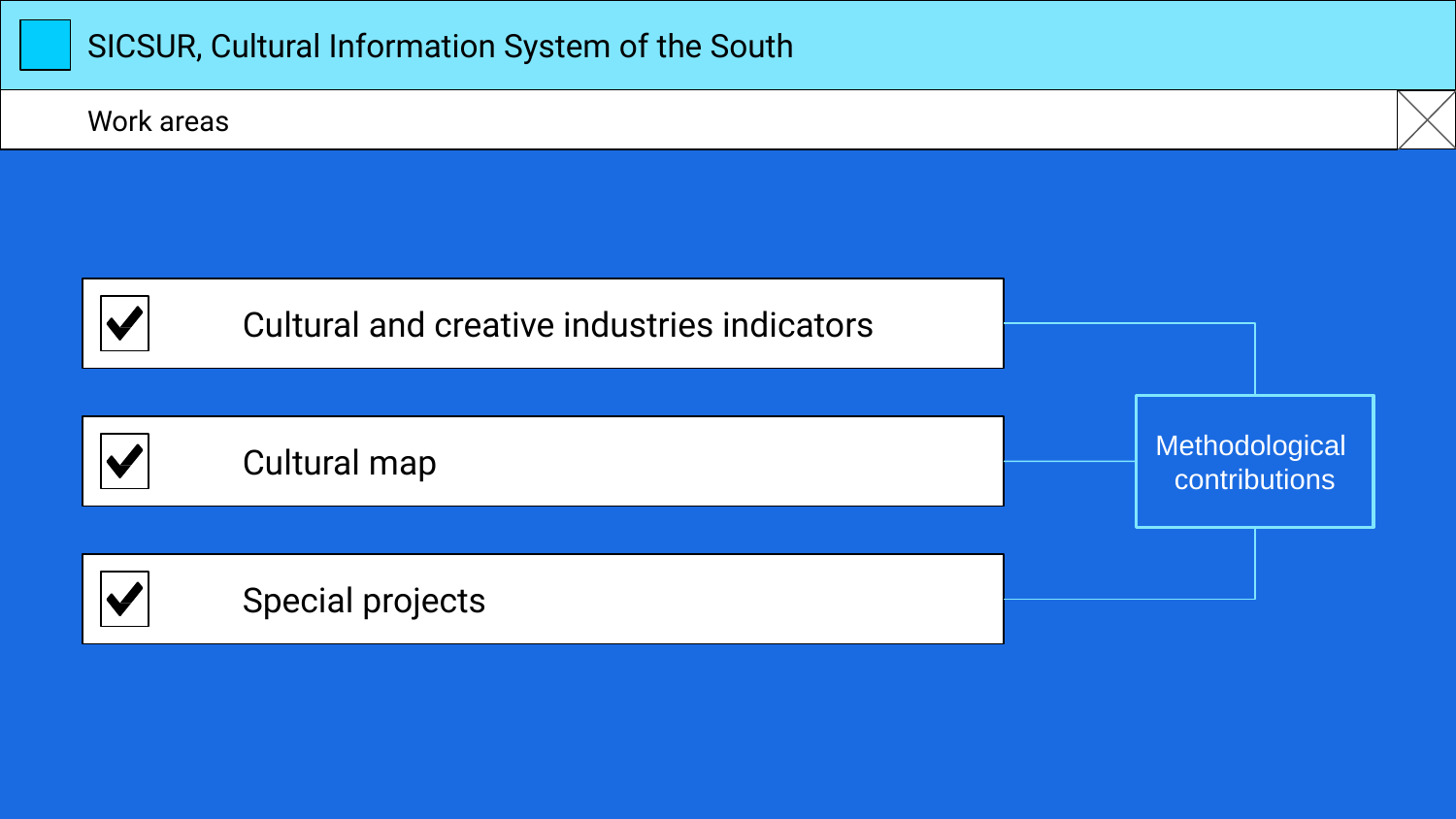

SICSUR, Cultural Information System of the South

Work areas

Cultural and creative industries indicators

Methodological
contributions
Cultural map

Special projects